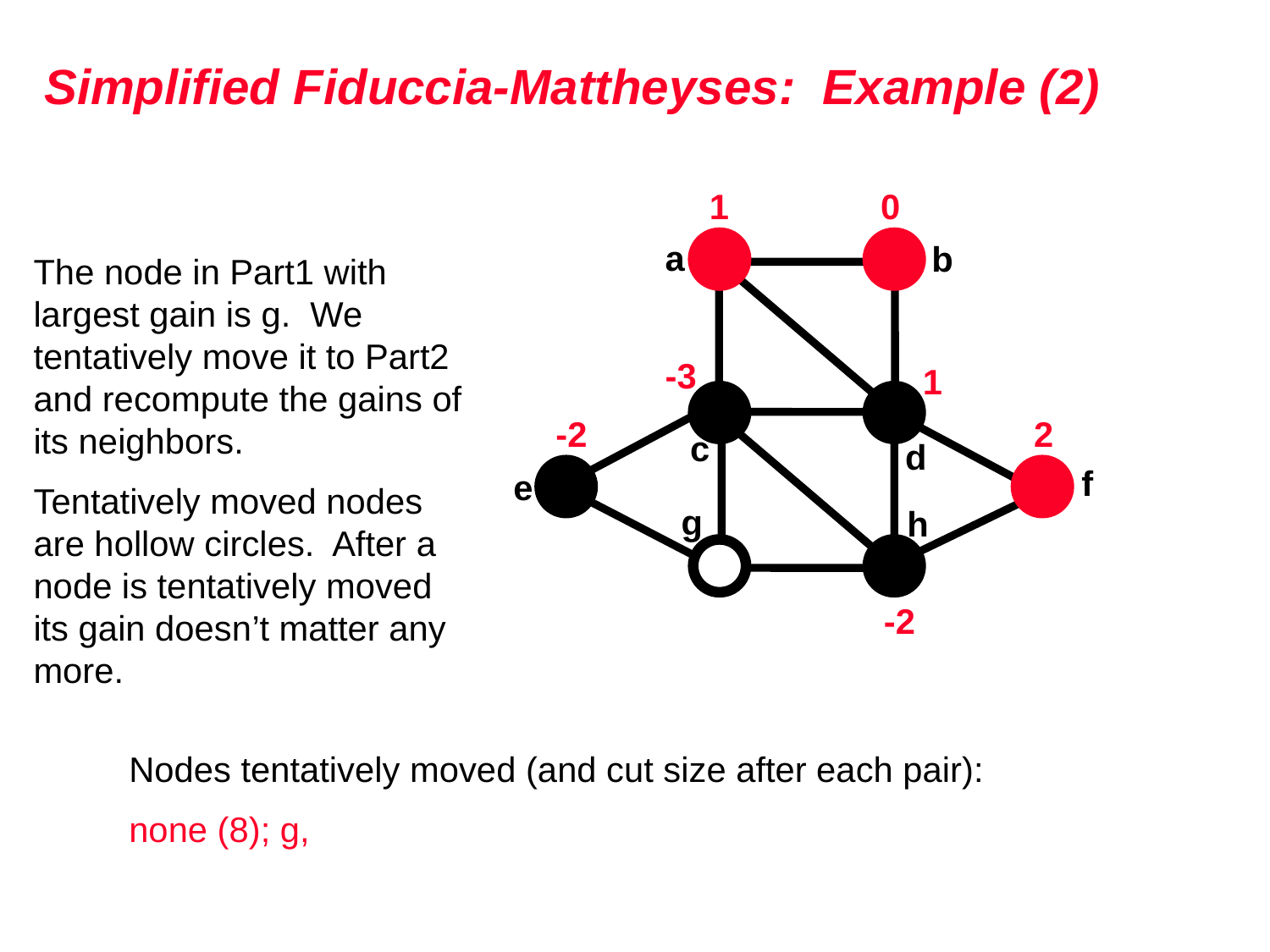

# Simplified Fiduccia-Mattheyses:  Example (2)
1
0
a
b

The node in Part1 with largest gain is g.  We tentatively move it to Part2 and recompute the gains of its neighbors.
Tentatively moved nodes are hollow circles.  After a node is tentatively moved its gain doesn’t matter any more.

-3
1

-2
2

c

d

f
e

g
h

-2
Nodes tentatively moved (and cut size after each pair):
none (8); g,